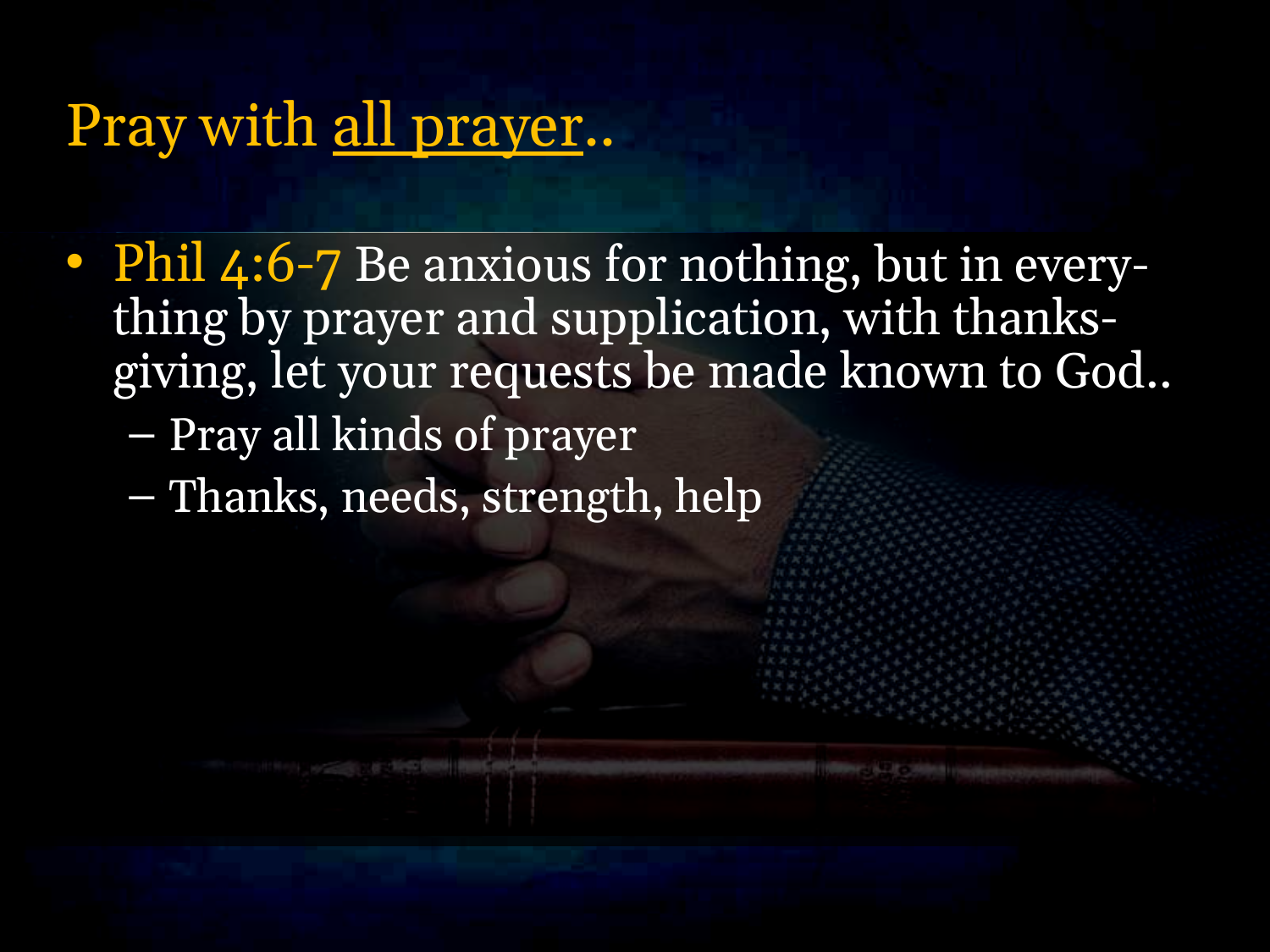

# Pray with all prayer..
Phil 4:6-7 Be anxious for nothing, but in every-thing by prayer and supplication, with thanks-giving, let your requests be made known to God..
Pray all kinds of prayer
Thanks, needs, strength, help